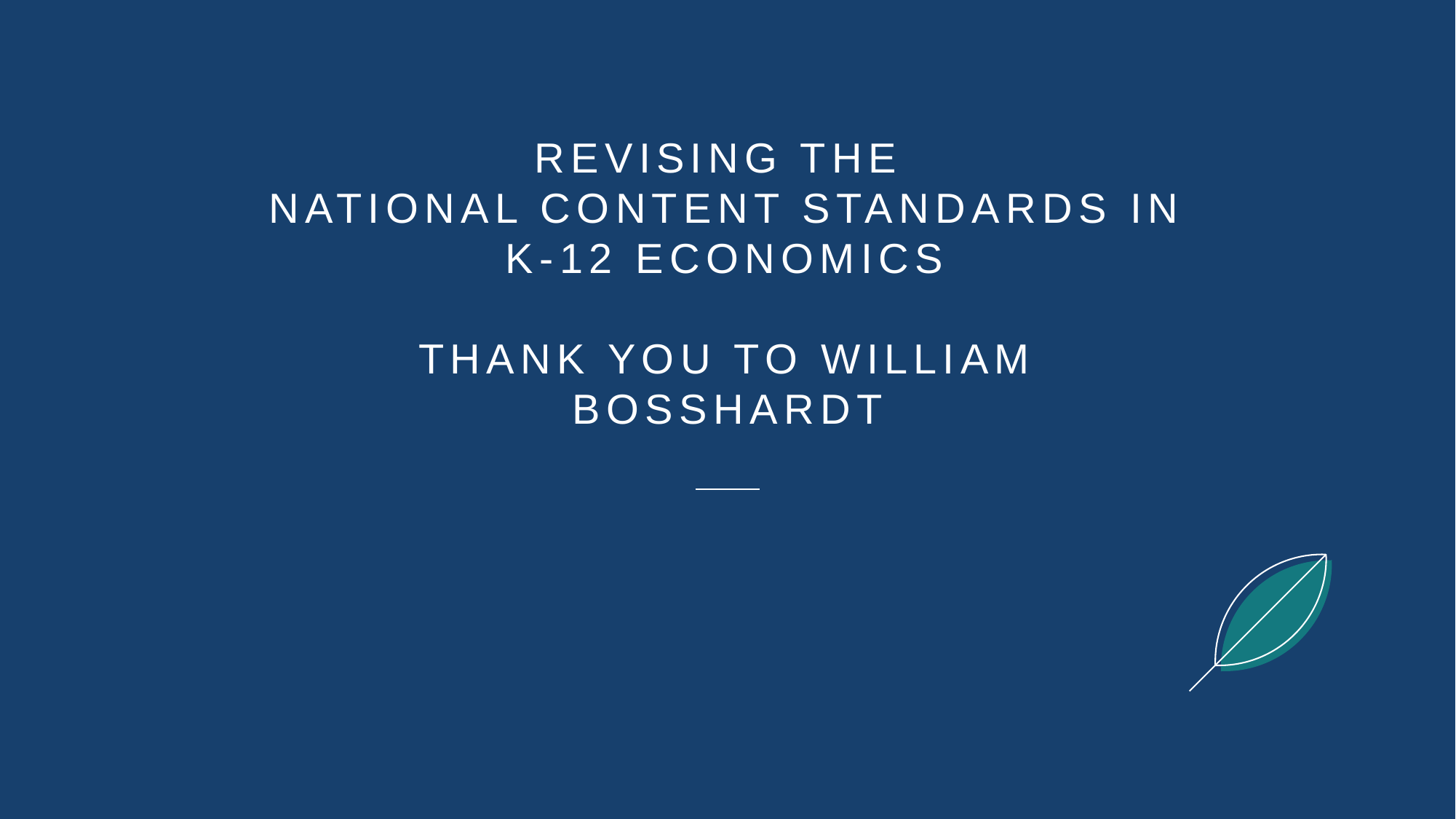

# Revising the National Content Standards in K-12 Economics thank you to William Bosshardt